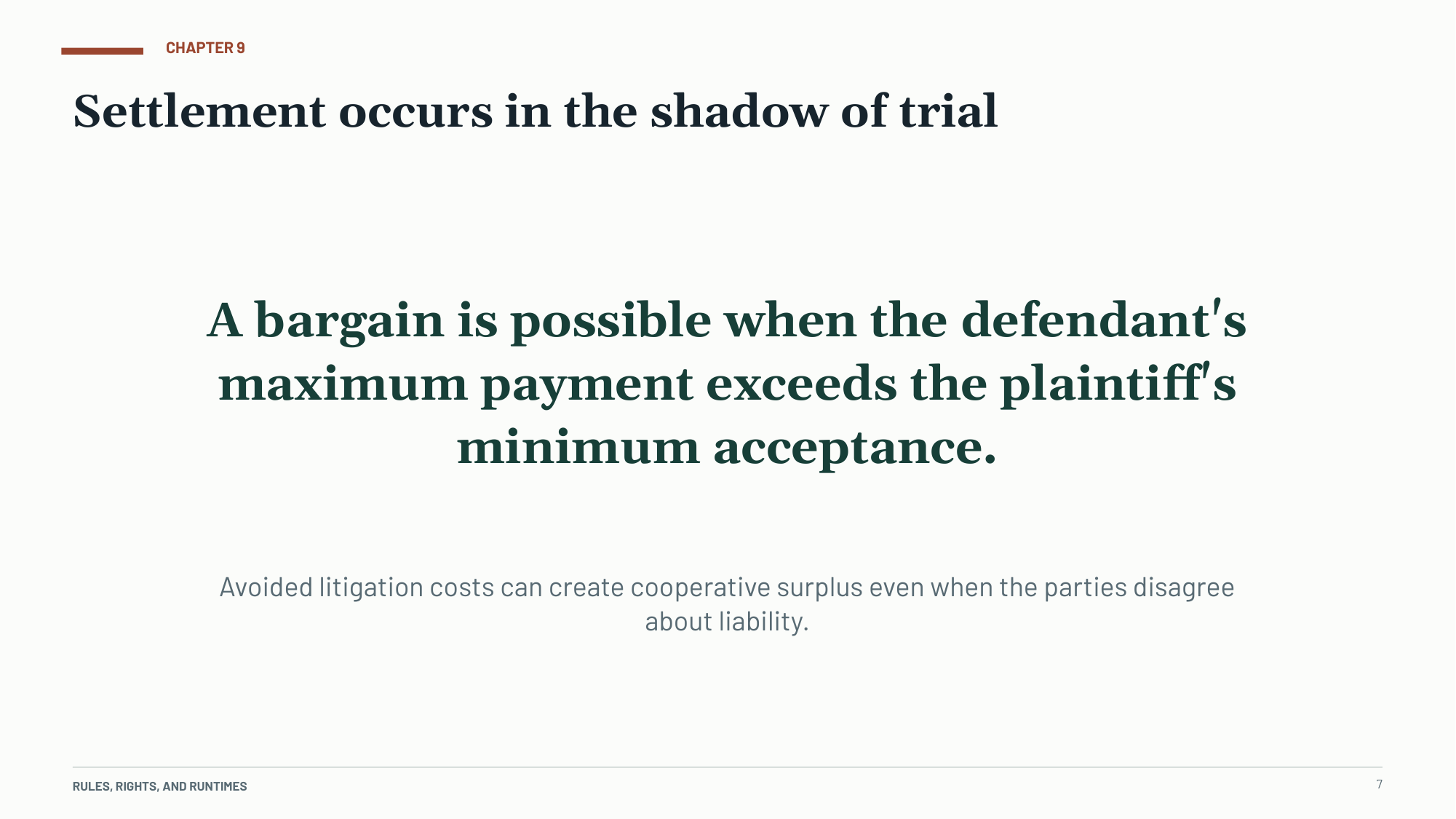

CHAPTER 9

Settlement occurs in the shadow of trial
A bargain is possible when the defendant's maximum payment exceeds the plaintiff's minimum acceptance.
Avoided litigation costs can create cooperative surplus even when the parties disagree about liability.

7
RULES, RIGHTS, AND RUNTIMES